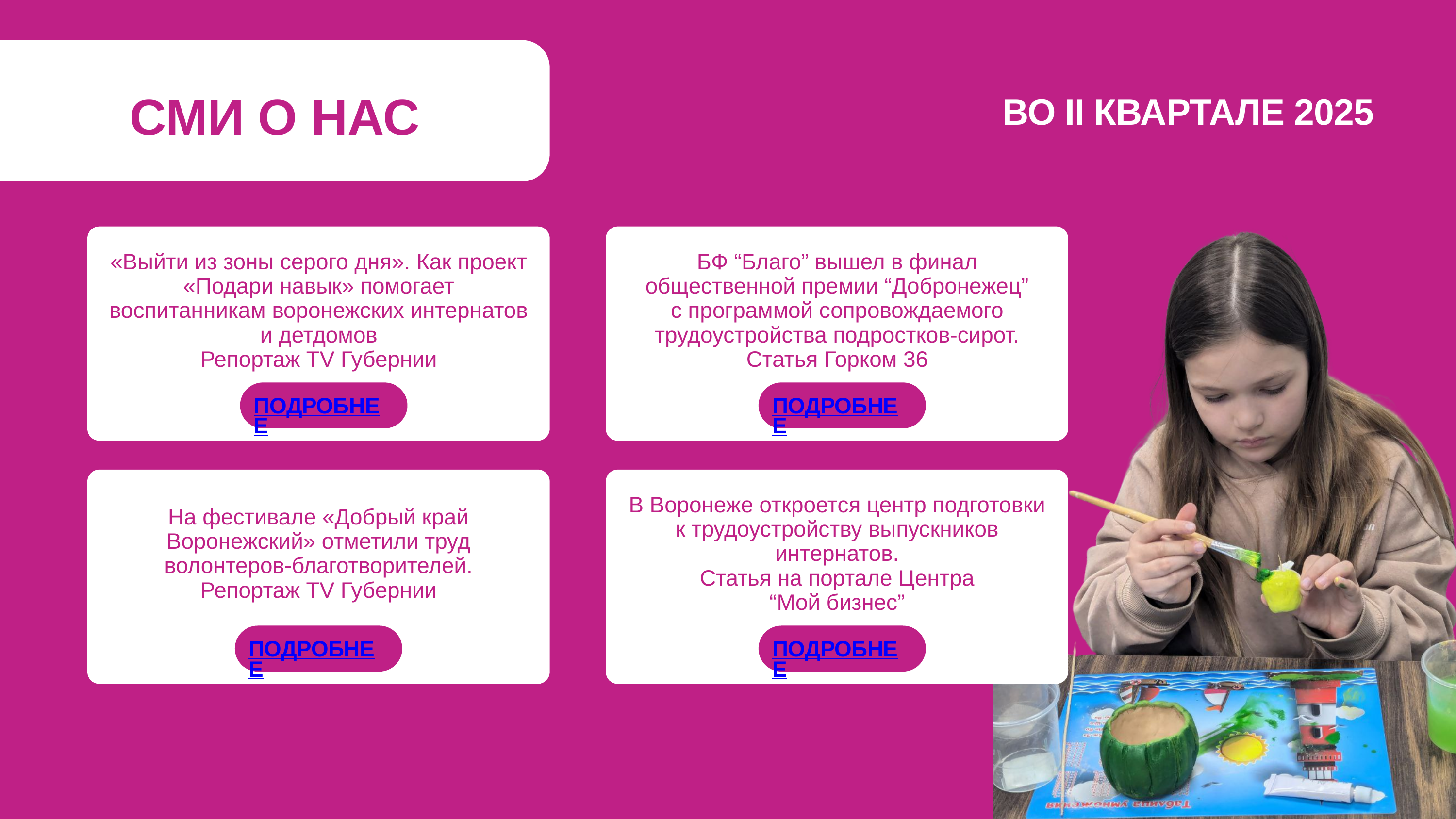

СМИ О НАС
ВО II КВАРТАЛЕ 2025

«Выйти из зоны серого дня». Как проект «Подари навык» помогает воспитанникам воронежских интернатов и детдомов
Репортаж TV Губернии
БФ “Благо” вышел в финал общественной премии “Добронежец”
с программой сопровождаемого трудоустройства подростков-сирот.
Статья Горком 36

ПОДРОБНЕЕ
ПОДРОБНЕЕ

В Воронеже откроется центр подготовки к трудоустройству выпускников интернатов.
Статья на портале Центра
“Мой бизнес”
На фестивале «Добрый край Воронежский» отметили труд волонтеров-благотворителей.
Репортаж TV Губернии

ПОДРОБНЕЕ
ПОДРОБНЕЕ